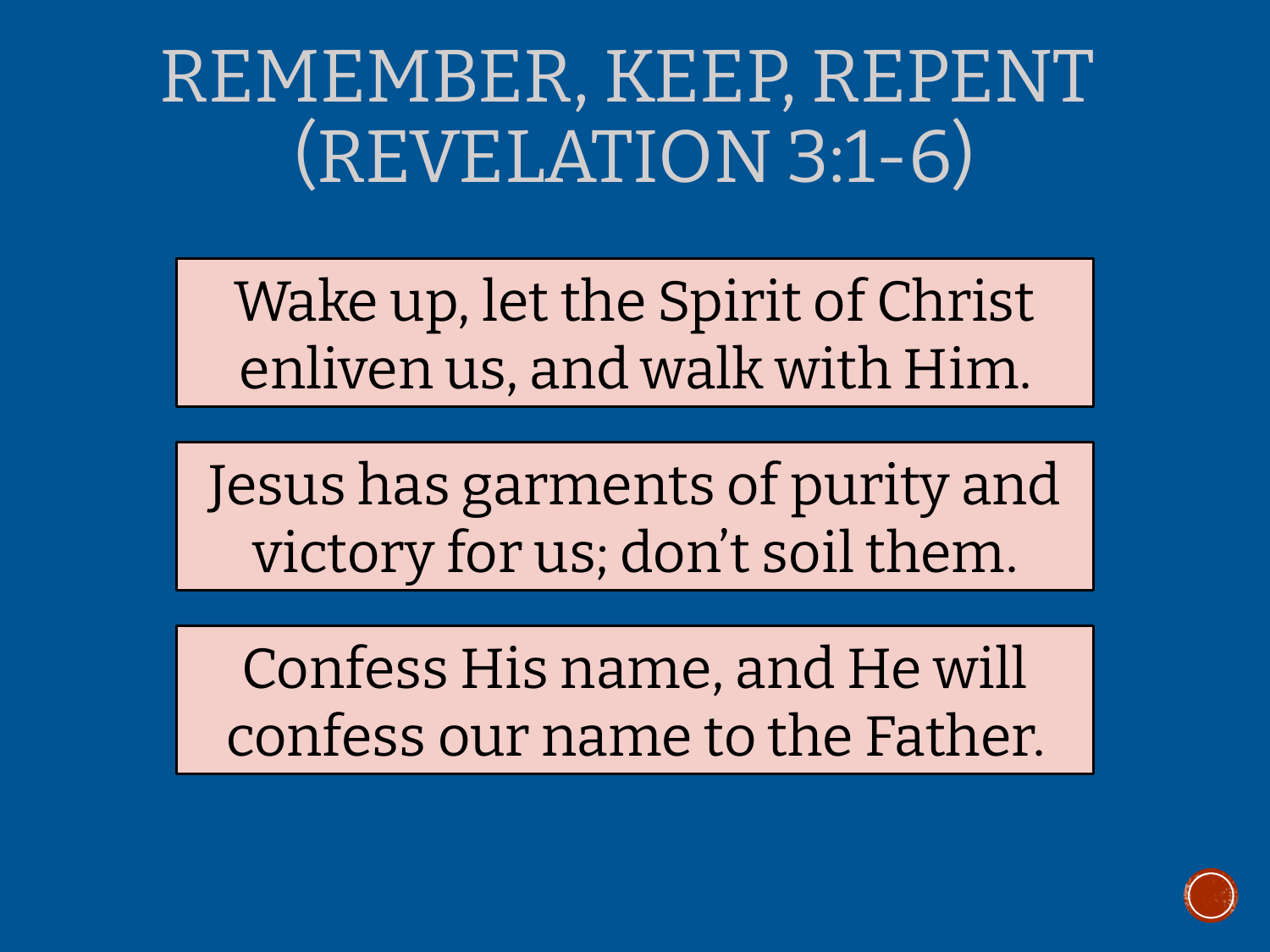

# Remember, Keep, Repent (Revelation 3:1-6)
Wake up, let the Spirit of Christ enliven us, and walk with Him.
Jesus has garments of purity and victory for us; don’t soil them.
Confess His name, and He will confess our name to the Father.